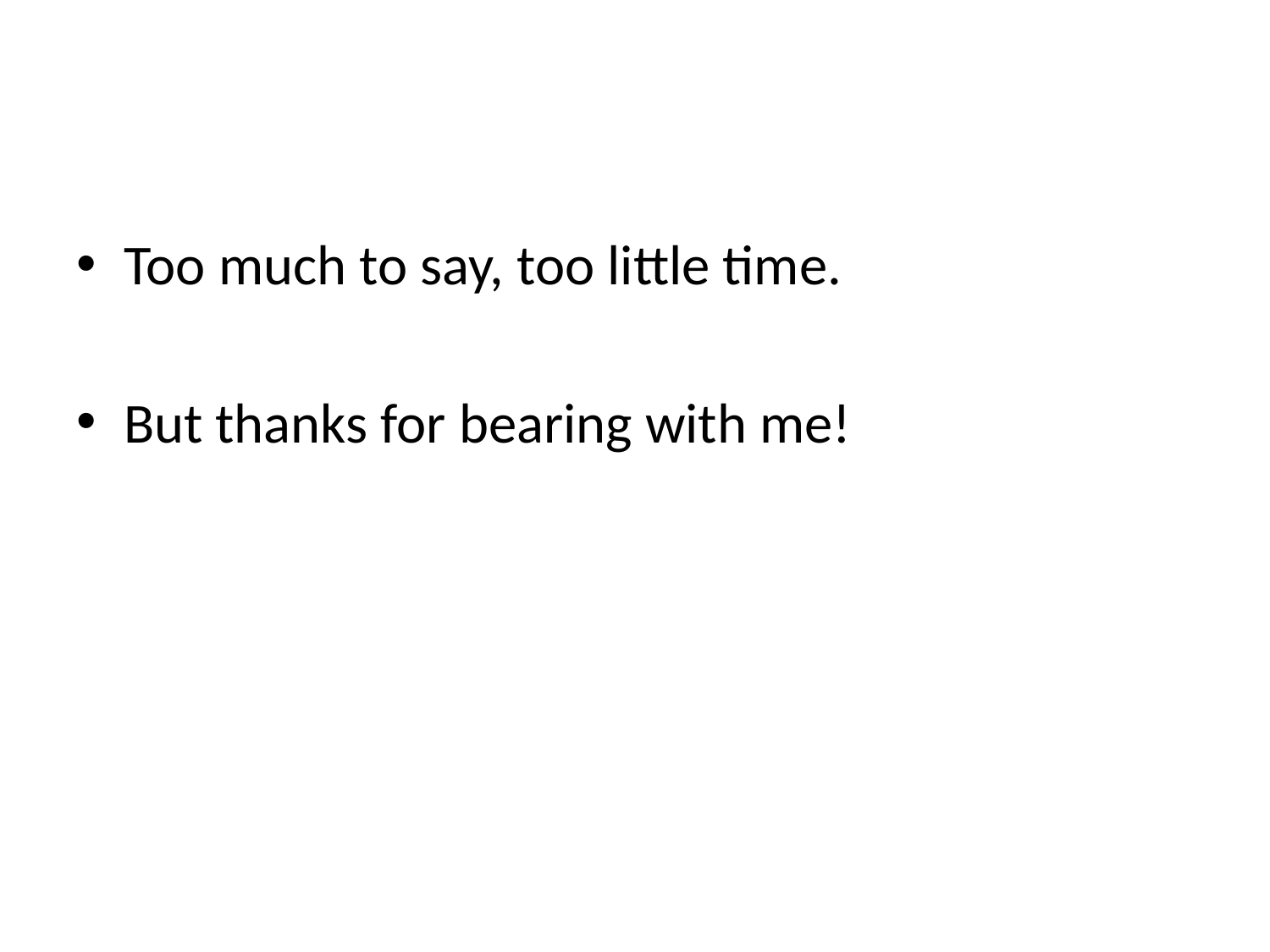

Too much to say, too little time.

But thanks for bearing with me!